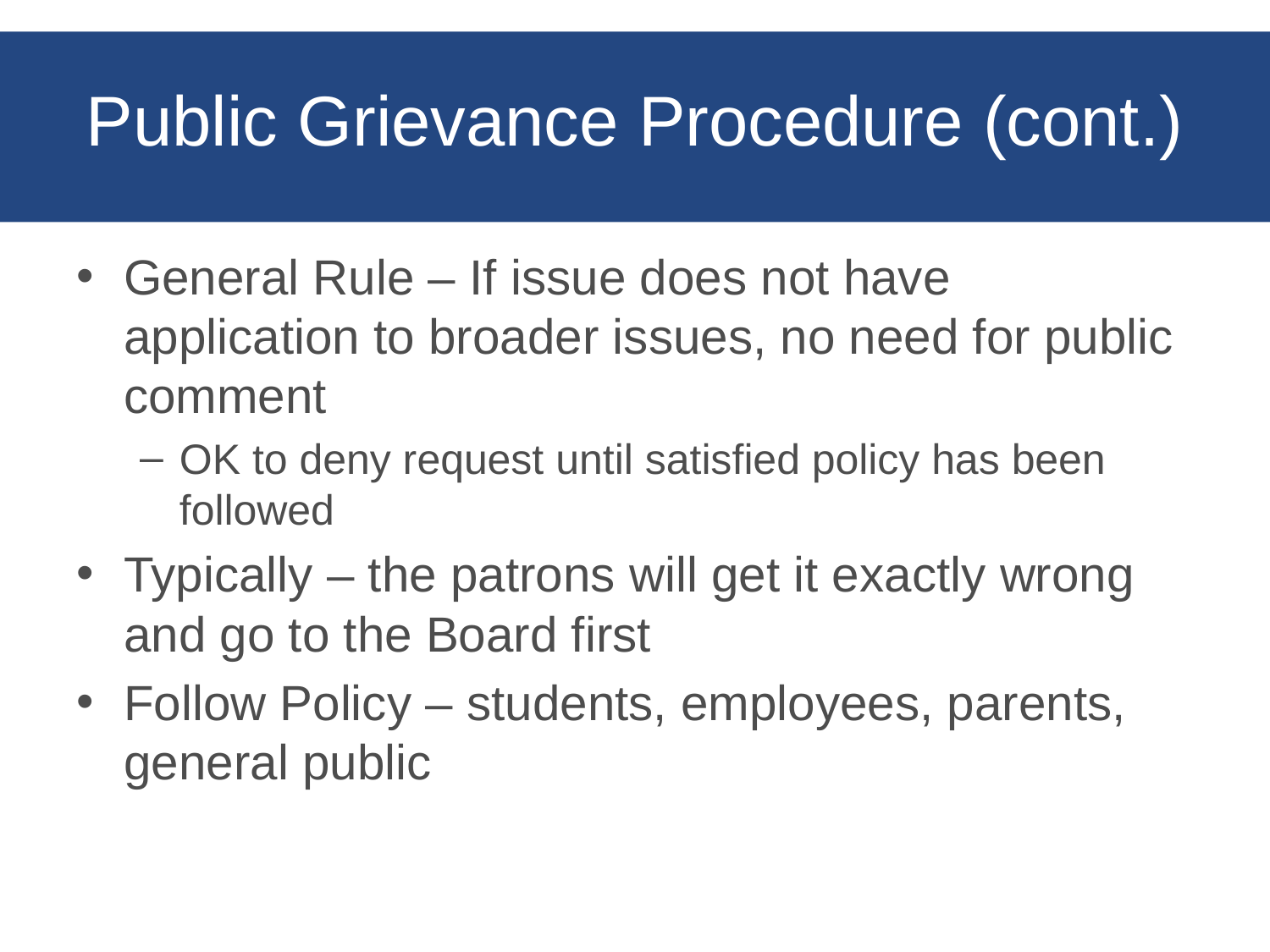

# Public Grievance Procedure (cont.)
General Rule – If issue does not have application to broader issues, no need for public comment
OK to deny request until satisfied policy has been followed
Typically – the patrons will get it exactly wrong and go to the Board first
Follow Policy – students, employees, parents, general public